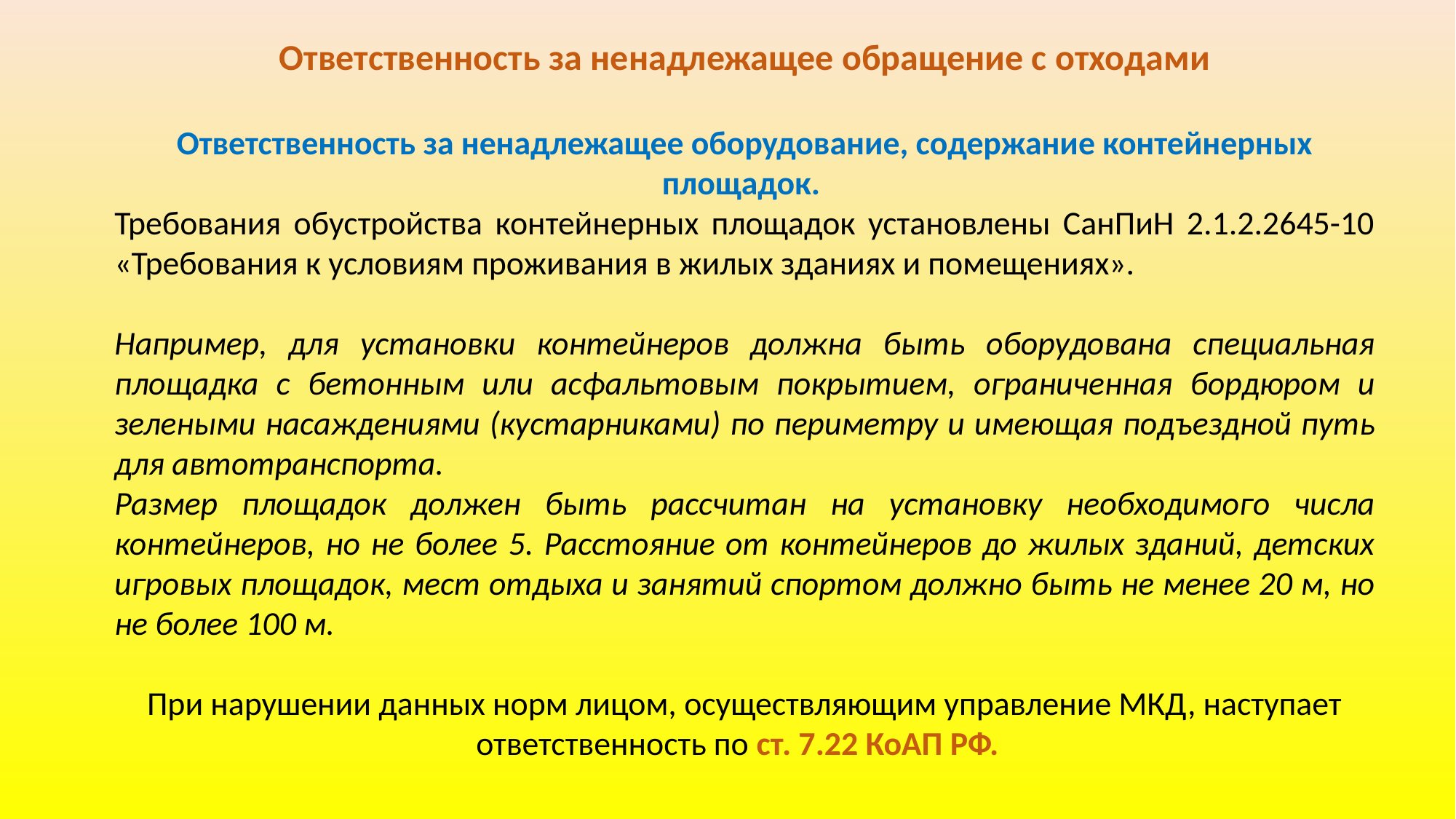

Ответственность за ненадлежащее обращение с отходами

Ответственность за ненадлежащее оборудование, содержание контейнерных площадок.
Требования обустройства контейнерных площадок установлены СанПиН 2.1.2.2645-10 «Требования к условиям проживания в жилых зданиях и помещениях».

Например, для установки контейнеров должна быть оборудована специальная площадка с бетонным или асфальтовым покрытием, ограниченная бордюром и зелеными насаждениями (кустарниками) по периметру и имеющая подъездной путь для автотранспорта.
Размер площадок должен быть рассчитан на установку необходимого числа контейнеров, но не более 5. Расстояние от контейнеров до жилых зданий, детских игровых площадок, мест отдыха и занятий спортом должно быть не менее 20 м, но не более 100 м.

При нарушении данных норм лицом, осуществляющим управление МКД, наступает ответственность по ст. 7.22 КоАП РФ.